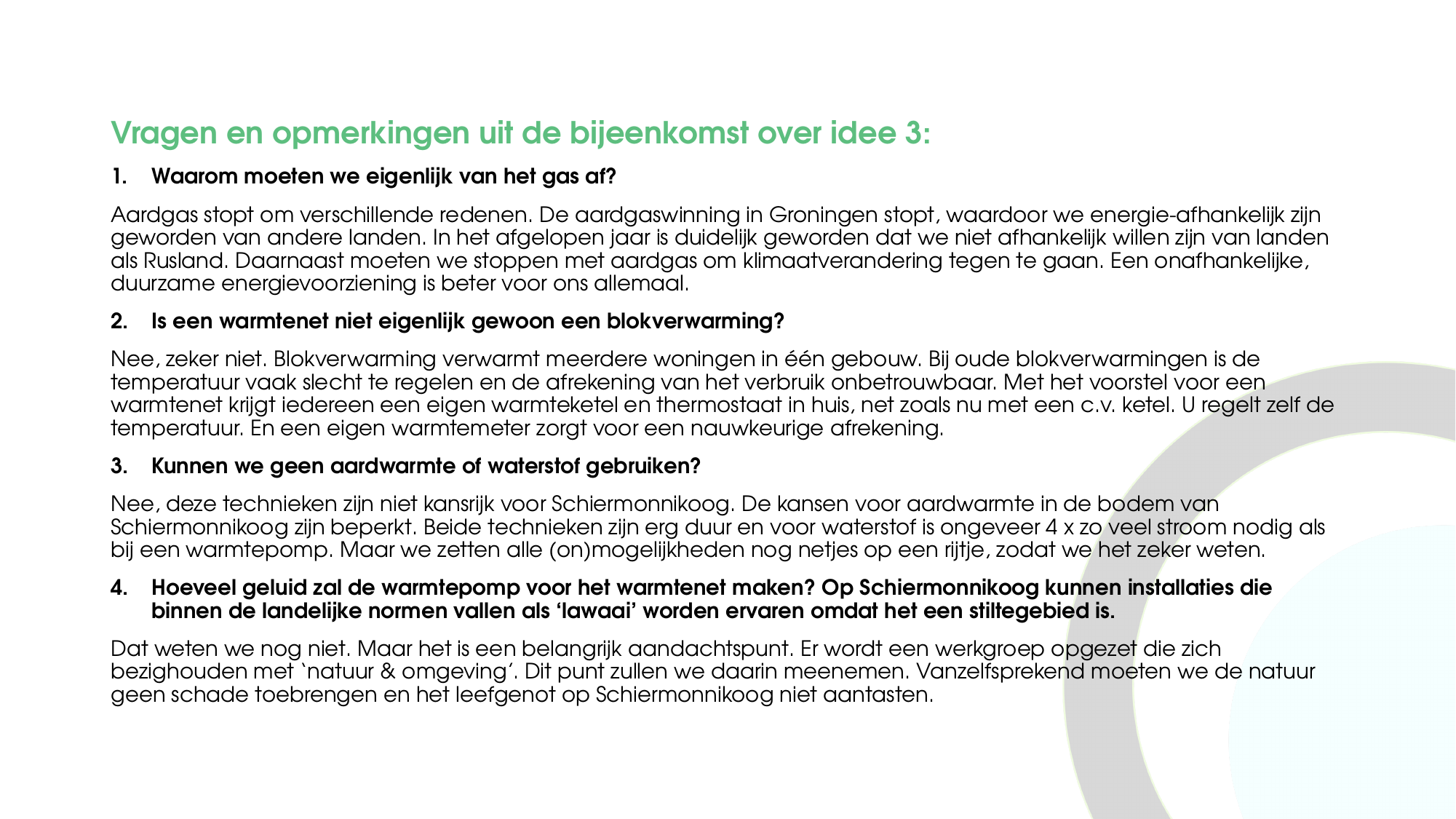

Vragen en opmerkingen uit de bijeenkomst over idee 3:
Waarom moeten we eigenlijk van het gas af?
Aardgas stopt om verschillende redenen. De aardgaswinning in Groningen stopt, waardoor we energie-afhankelijk zijn geworden van andere landen. In het afgelopen jaar is duidelijk geworden dat we niet afhankelijk willen zijn van landen als Rusland. Daarnaast moeten we stoppen met aardgas om klimaatverandering tegen te gaan. Een onafhankelijke, duurzame energievoorziening is beter voor ons allemaal.
Is een warmtenet niet eigenlijk gewoon een blokverwarming?
Nee, zeker niet. Blokverwarming verwarmt meerdere woningen in één gebouw. Bij oude blokverwarmingen is de temperatuur vaak slecht te regelen en de afrekening van het verbruik onbetrouwbaar. Met het voorstel voor een warmtenet krijgt iedereen een eigen warmteketel en thermostaat in huis, net zoals nu met een c.v. ketel. U regelt zelf de temperatuur. En een eigen warmtemeter zorgt voor een nauwkeurige afrekening.
Kunnen we geen aardwarmte of waterstof gebruiken?
Nee, deze technieken zijn niet kansrijk voor Schiermonnikoog. De kansen voor aardwarmte in de bodem van Schiermonnikoog zijn beperkt. Beide technieken zijn erg duur en voor waterstof is ongeveer 4 x zo veel stroom nodig als bij een warmtepomp. Maar we zetten alle (on)mogelijkheden nog netjes op een rijtje, zodat we het zeker weten.
Hoeveel geluid zal de warmtepomp voor het warmtenet maken? Op Schiermonnikoog kunnen installaties die binnen de landelijke normen vallen als ‘lawaai’ worden ervaren omdat het een stiltegebied is.
Dat weten we nog niet. Maar het is een belangrijk aandachtspunt. Er wordt een werkgroep opgezet die zich bezighouden met ‘natuur & omgeving’. Dit punt zullen we daarin meenemen. Vanzelfsprekend moeten we de natuur geen schade toebrengen en het leefgenot op Schiermonnikoog niet aantasten.